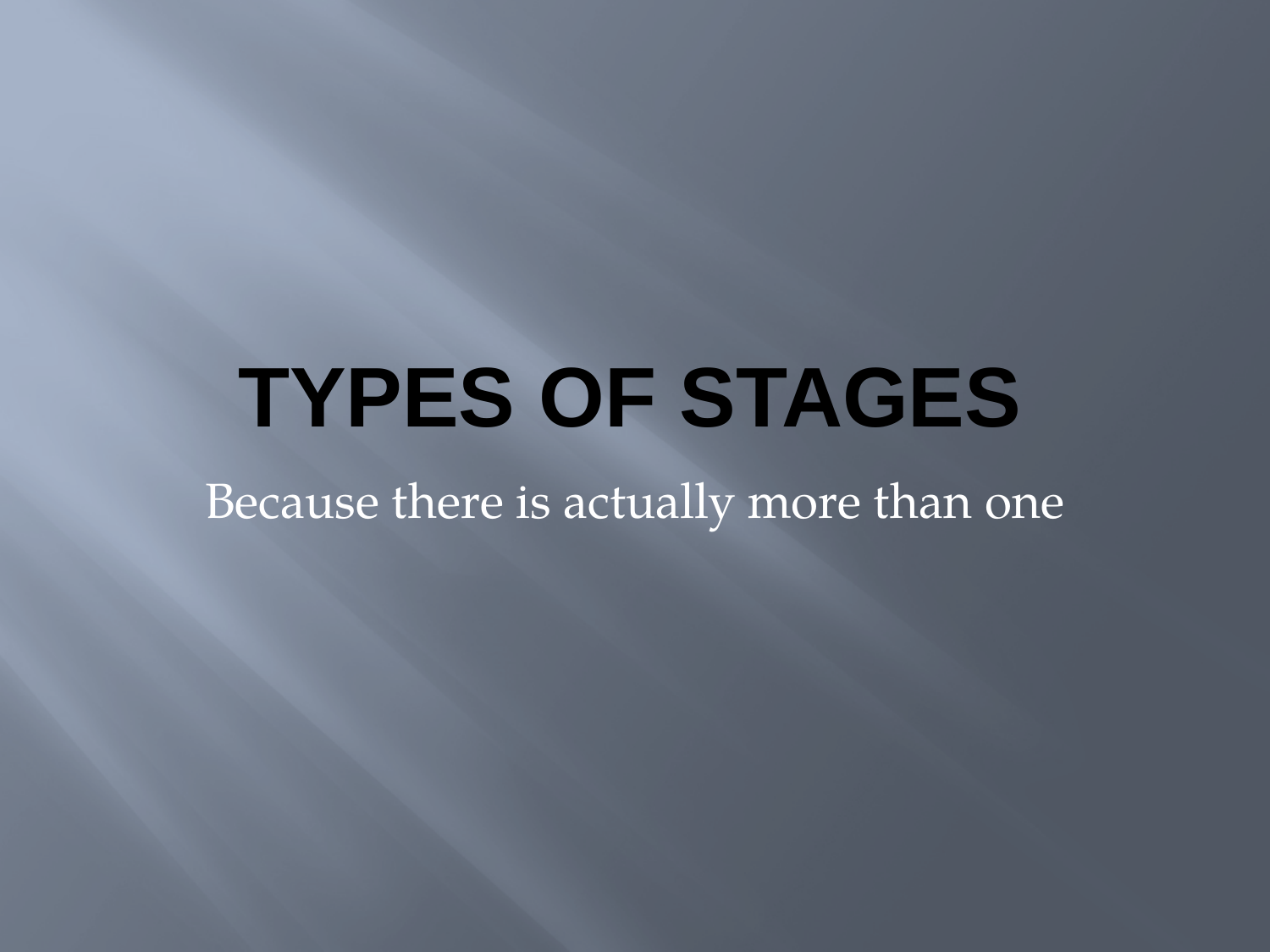

# Types of Stages
Because there is actually more than one